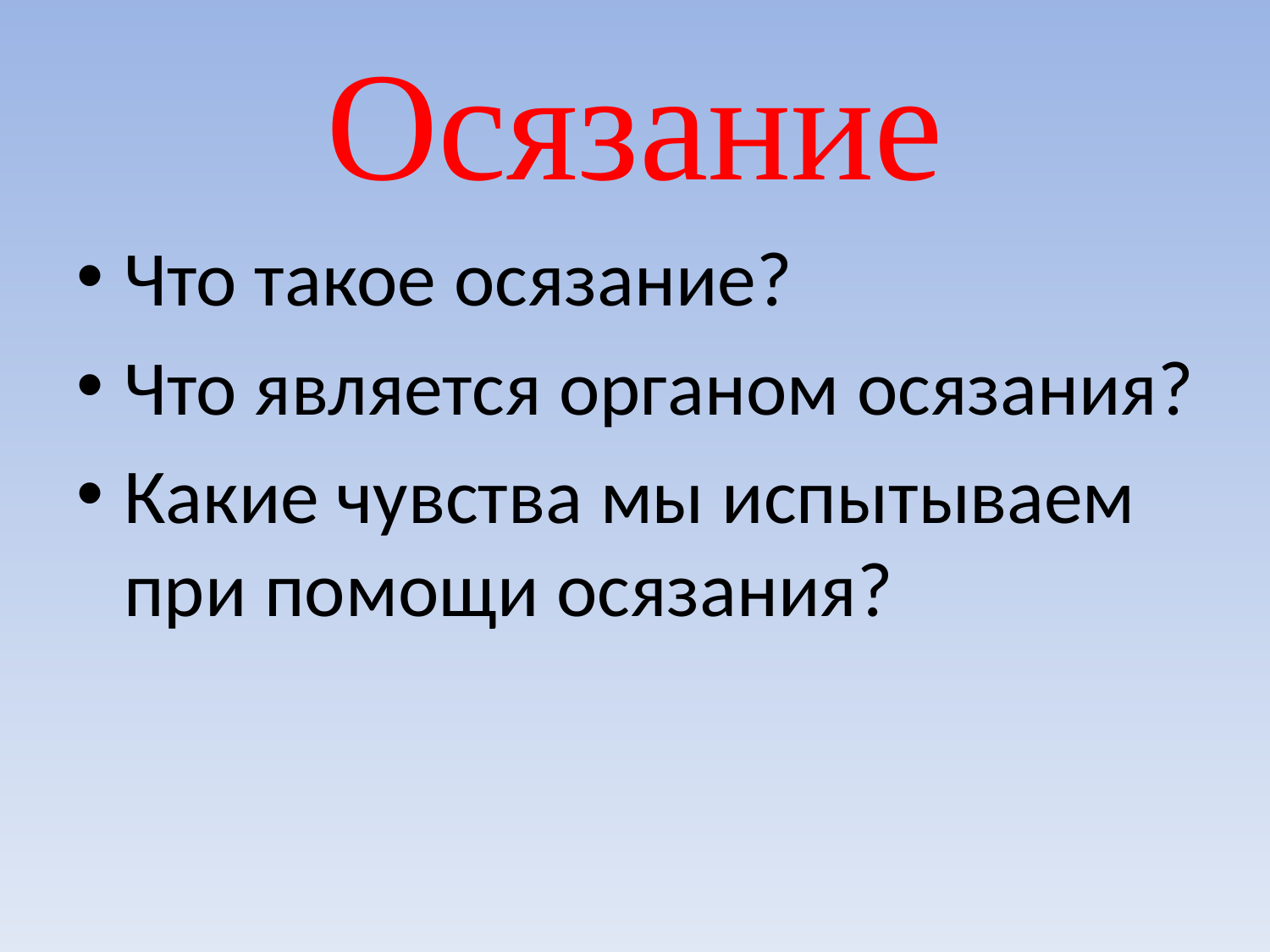

# Осязание
Что такое осязание?
Что является органом осязания?
Какие чувства мы испытываем при помощи осязания?